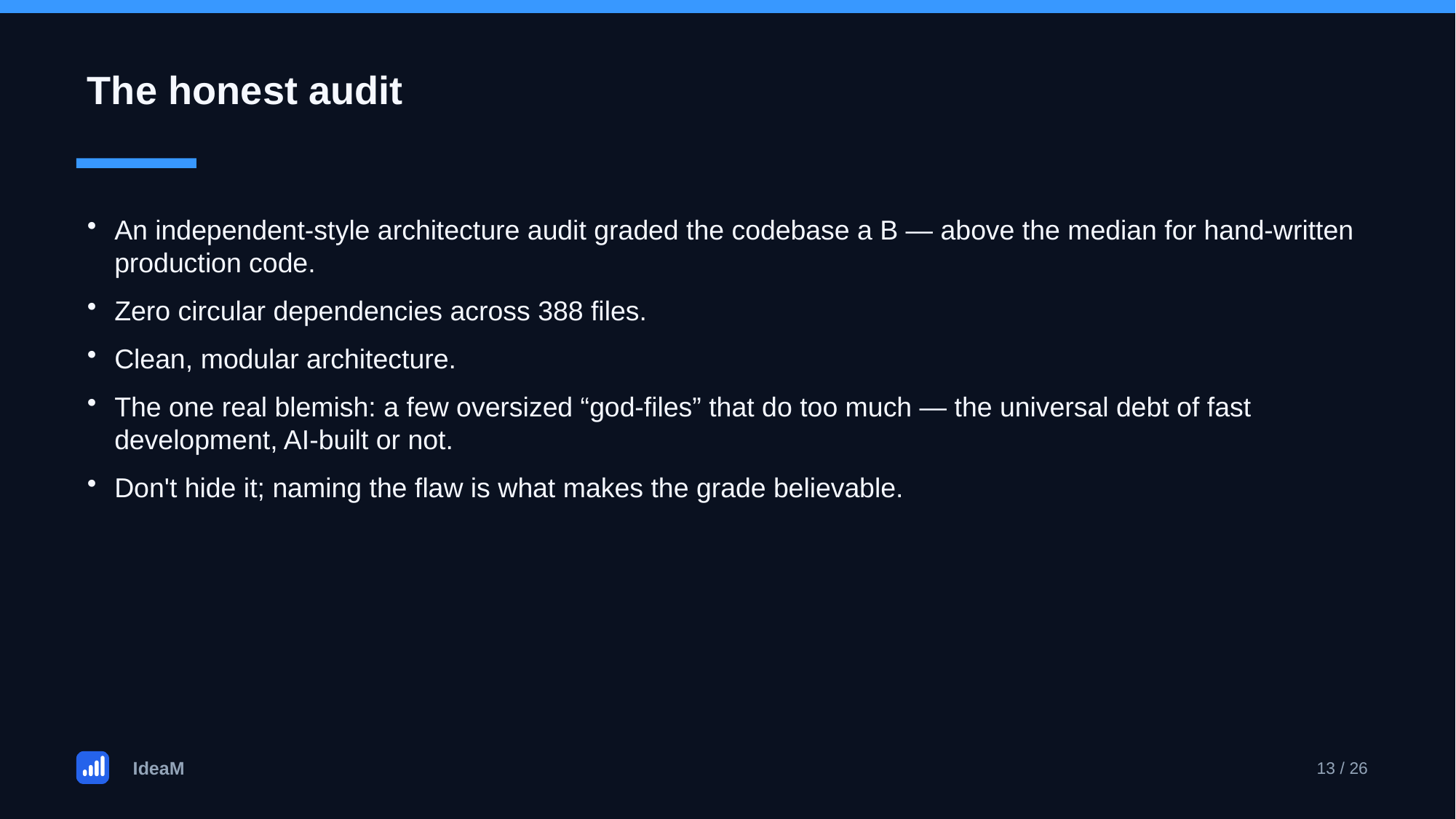

The honest audit

An independent-style architecture audit graded the codebase a B — above the median for hand-written production code.
Zero circular dependencies across 388 files.
Clean, modular architecture.
The one real blemish: a few oversized “god-files” that do too much — the universal debt of fast development, AI-built or not.
Don't hide it; naming the flaw is what makes the grade believable.
IdeaM
13 / 26